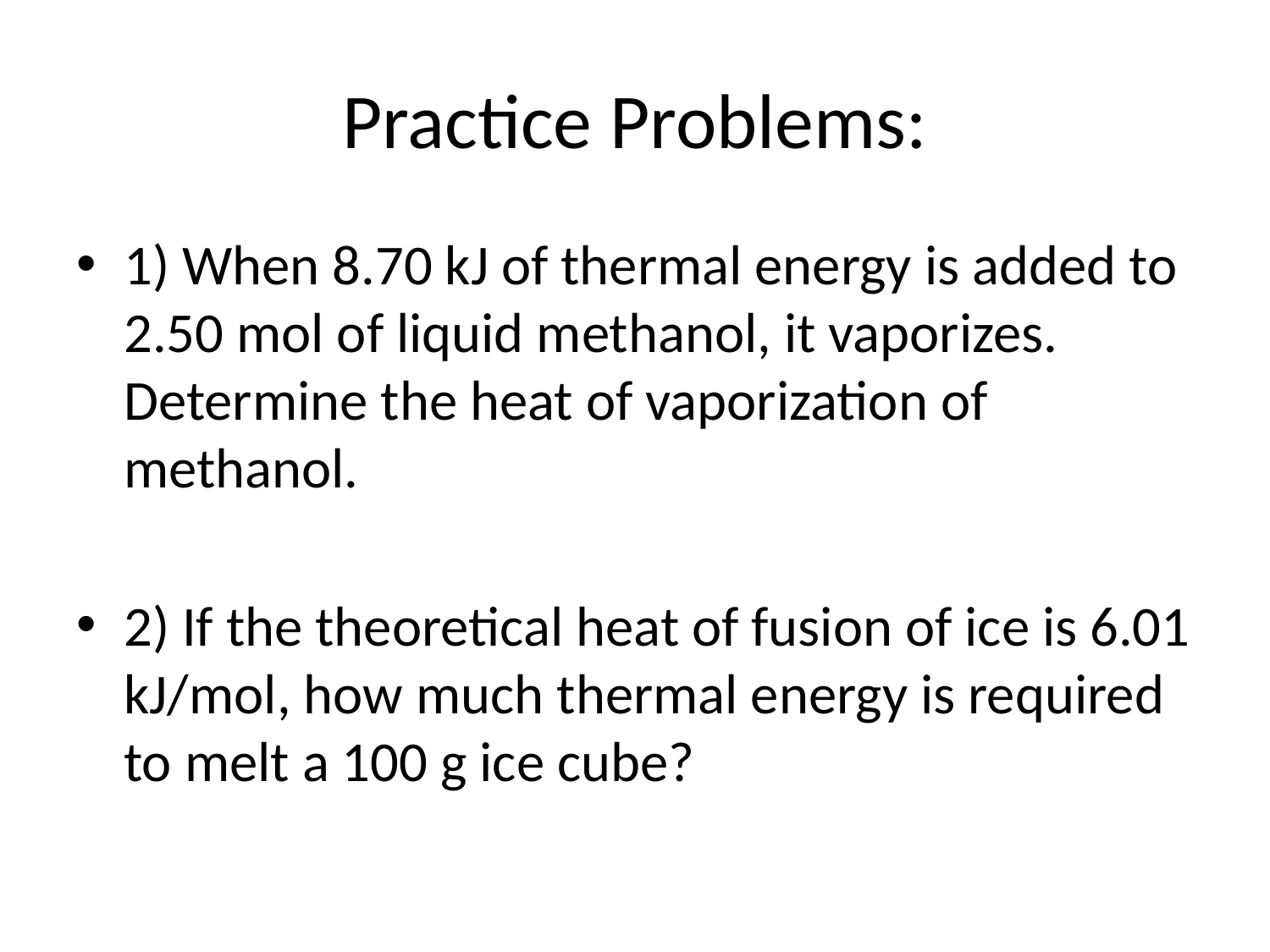

# Practice Problems:
1) When 8.70 kJ of thermal energy is added to 2.50 mol of liquid methanol, it vaporizes.  Determine the heat of vaporization of methanol.

2) If the theoretical heat of fusion of ice is 6.01 kJ/mol, how much thermal energy is required to melt a 100 g ice cube?